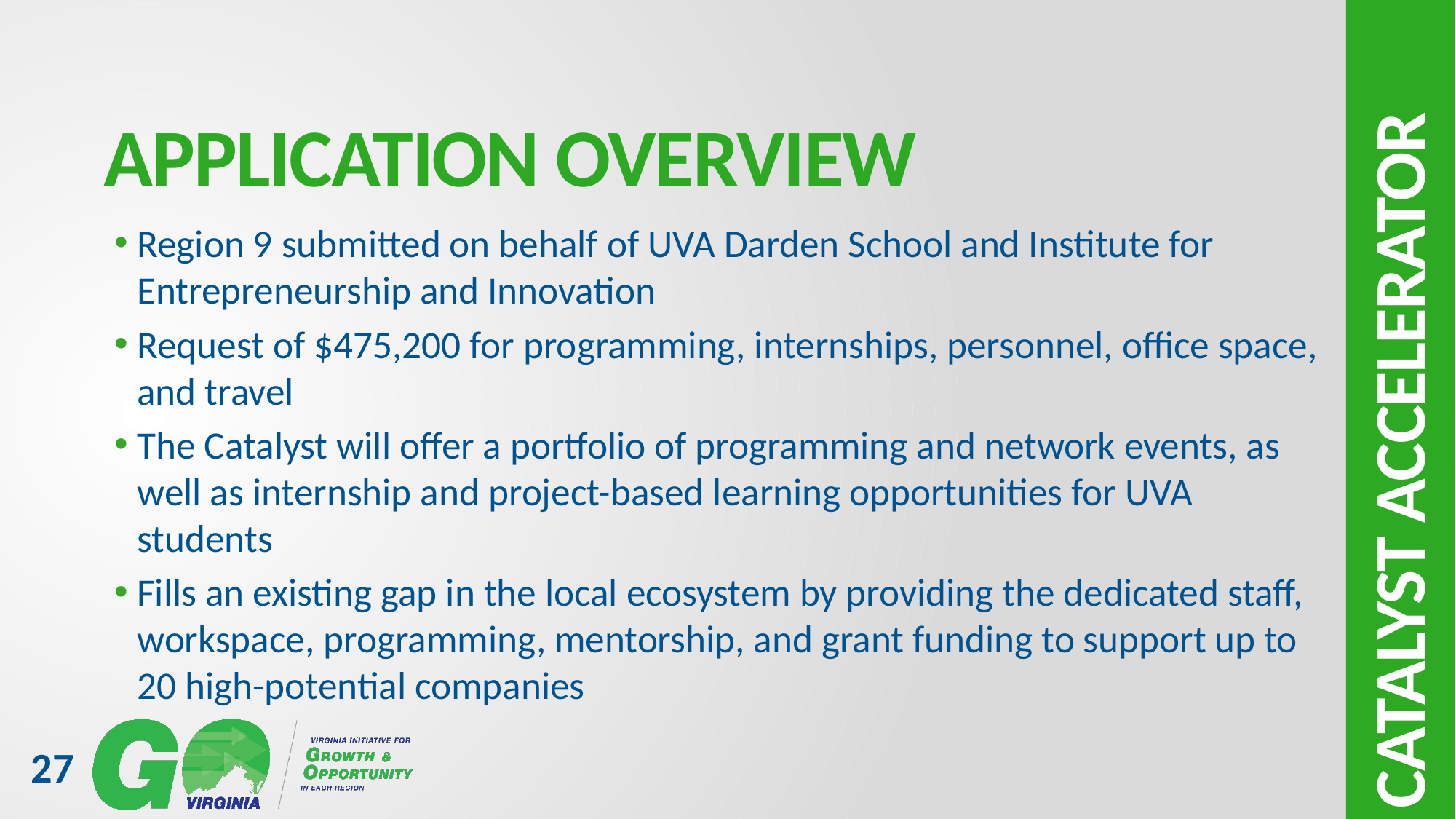

# Application overview
Region 9 submitted on behalf of UVA Darden School and Institute for Entrepreneurship and Innovation
Request of $475,200 for programming, internships, personnel, office space, and travel
The Catalyst will offer a portfolio of programming and network events, as well as internship and project-based learning opportunities for UVA students
Fills an existing gap in the local ecosystem by providing the dedicated staff, workspace, programming, mentorship, and grant funding to support up to 20 high-potential companies
Catalyst accelerator